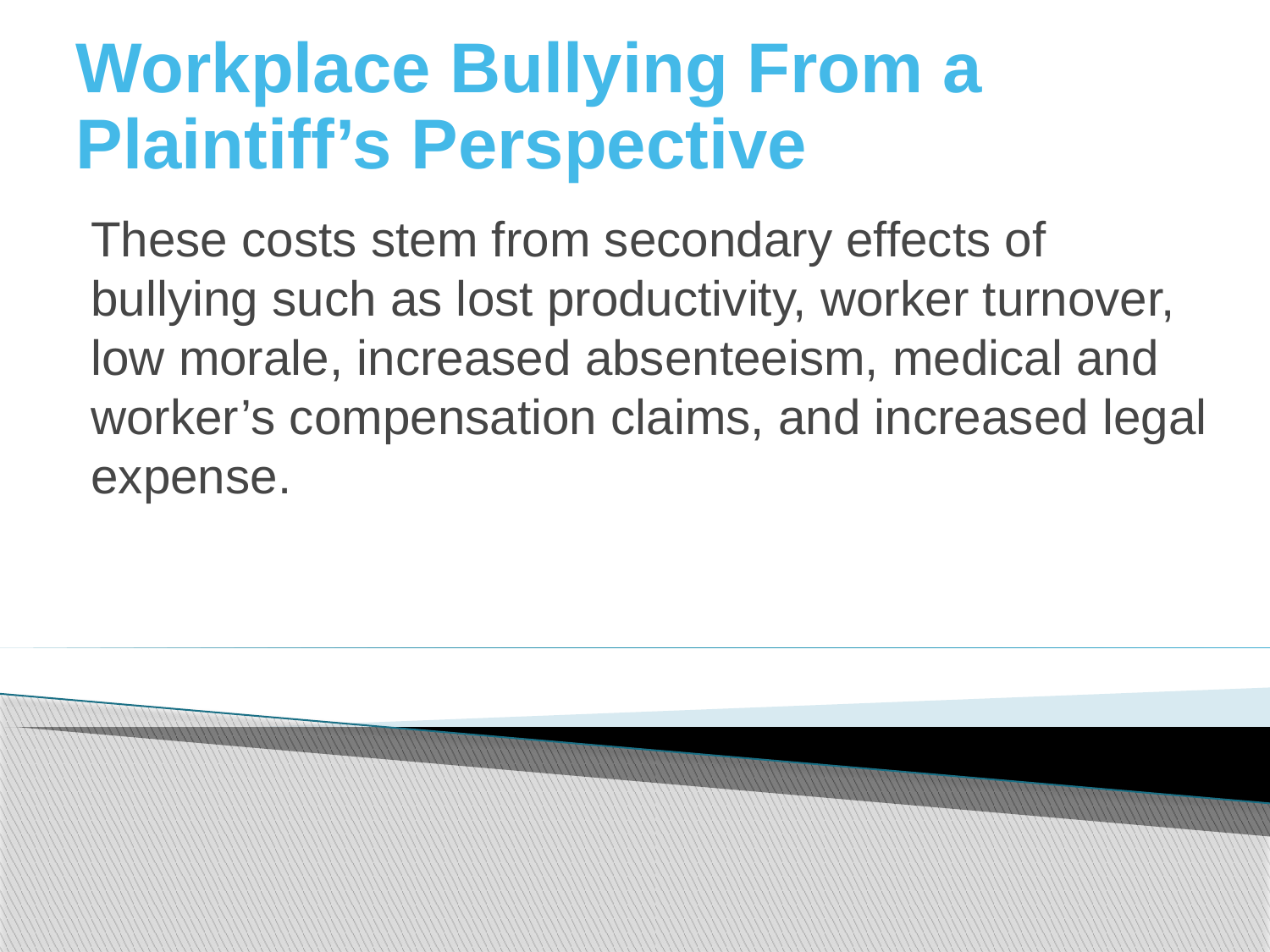

# Workplace Bullying From a Plaintiff’s Perspective
These costs stem from secondary effects of bullying such as lost productivity, worker turnover, low morale, increased absenteeism, medical and worker’s compensation claims, and increased legal expense.